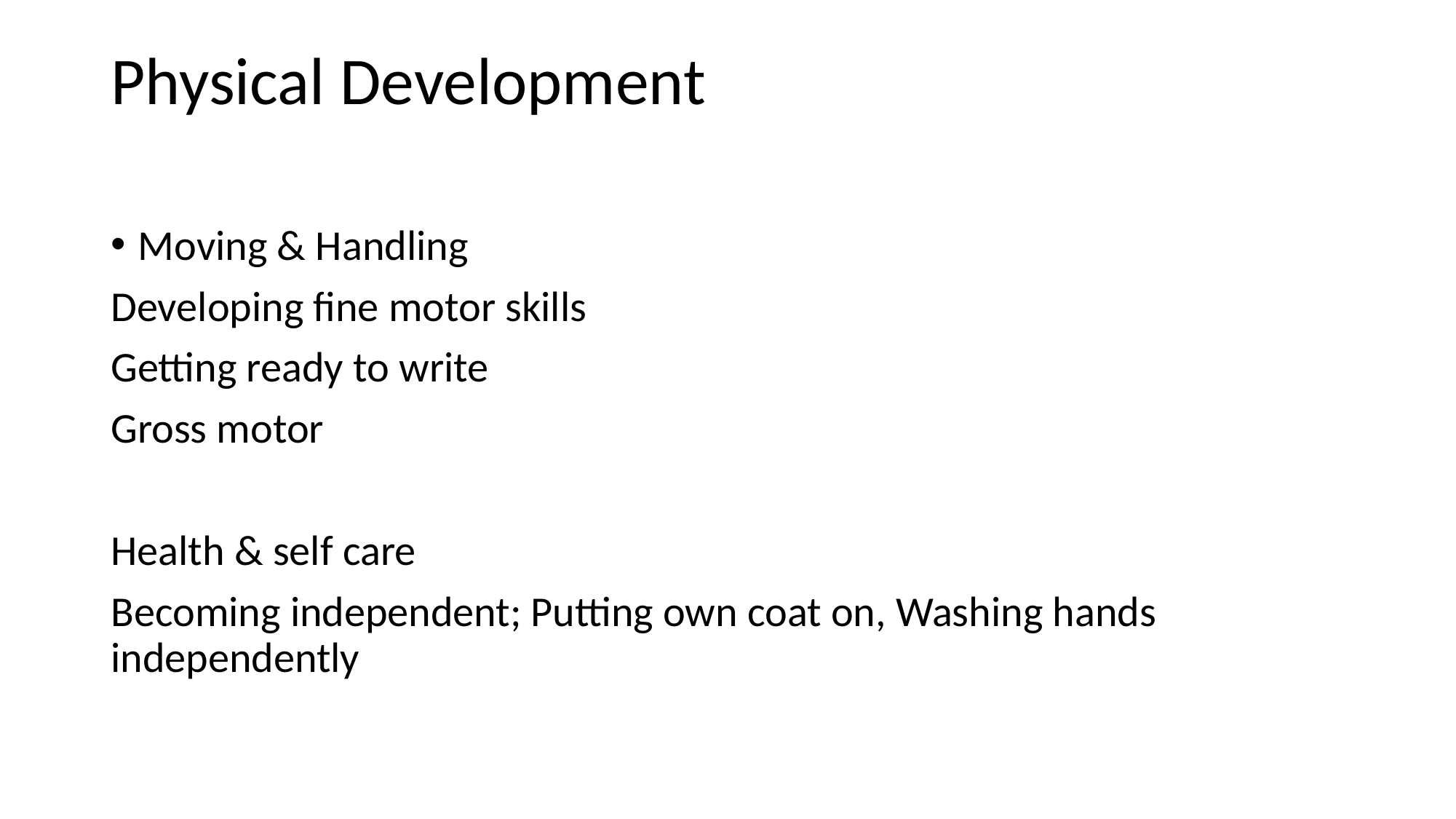

# Physical Development
Moving & Handling
Developing fine motor skills
Getting ready to write
Gross motor

Health & self care
Becoming independent; Putting own coat on, Washing hands independently